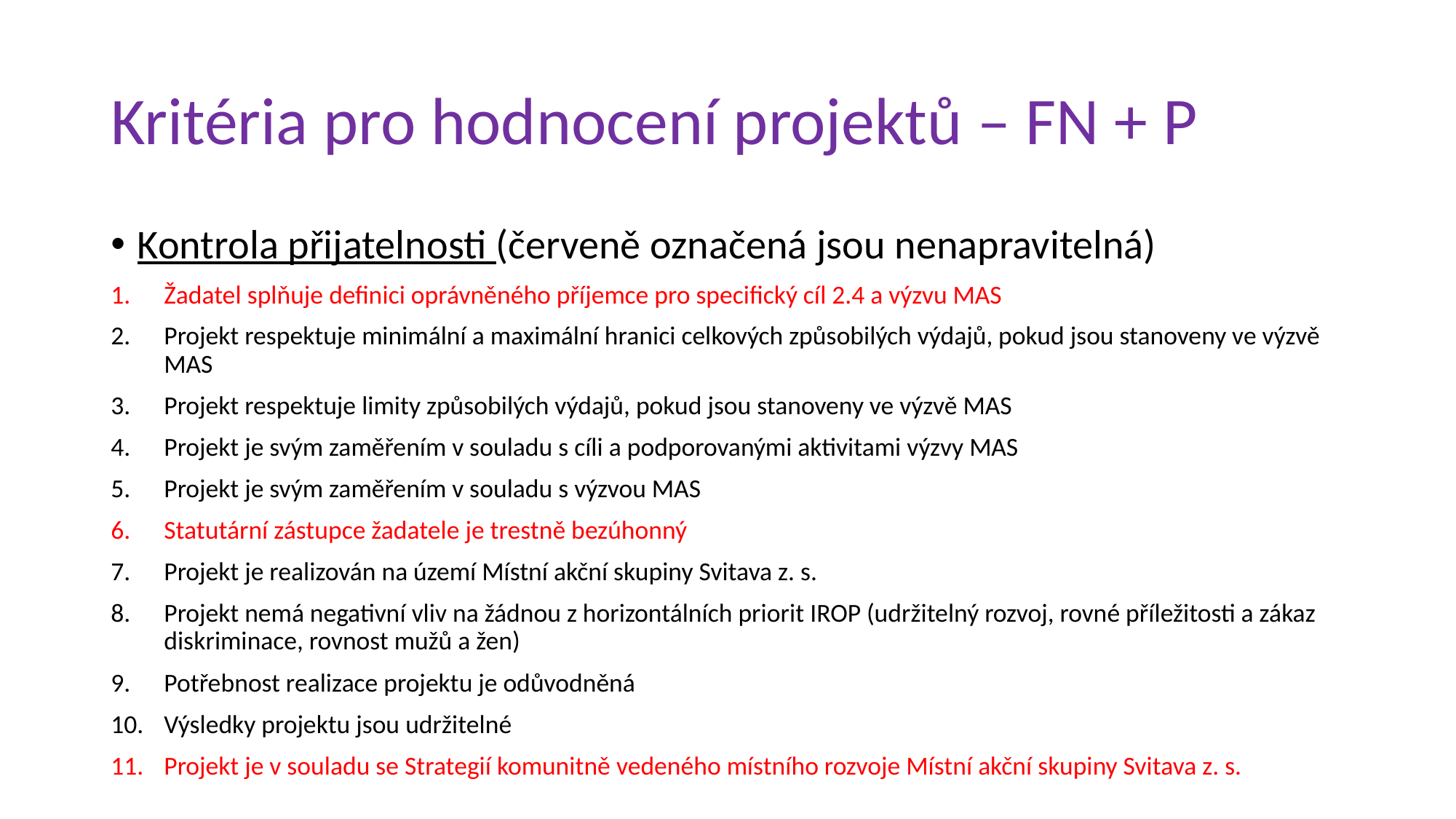

# Kritéria pro hodnocení projektů – FN + P
Kontrola přijatelnosti (červeně označená jsou nenapravitelná)
Žadatel splňuje definici oprávněného příjemce pro specifický cíl 2.4 a výzvu MAS
Projekt respektuje minimální a maximální hranici celkových způsobilých výdajů, pokud jsou stanoveny ve výzvě MAS
Projekt respektuje limity způsobilých výdajů, pokud jsou stanoveny ve výzvě MAS
Projekt je svým zaměřením v souladu s cíli a podporovanými aktivitami výzvy MAS
Projekt je svým zaměřením v souladu s výzvou MAS
Statutární zástupce žadatele je trestně bezúhonný
Projekt je realizován na území Místní akční skupiny Svitava z. s.
Projekt nemá negativní vliv na žádnou z horizontálních priorit IROP (udržitelný rozvoj, rovné příležitosti a zákaz diskriminace, rovnost mužů a žen)
Potřebnost realizace projektu je odůvodněná
Výsledky projektu jsou udržitelné
Projekt je v souladu se Strategií komunitně vedeného místního rozvoje Místní akční skupiny Svitava z. s.